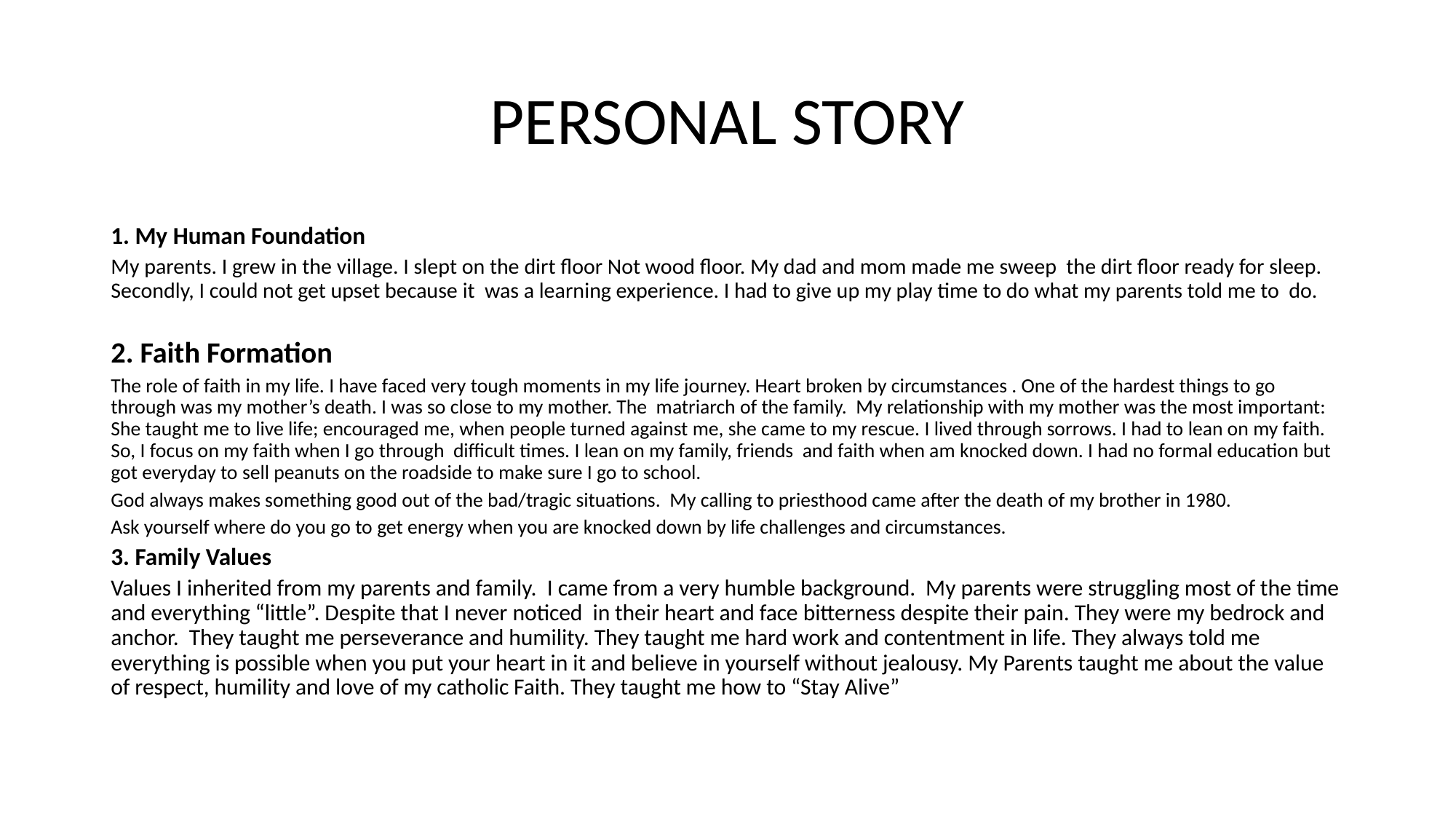

# PERSONAL STORY
1. My Human Foundation
My parents. I grew in the village. I slept on the dirt floor Not wood floor. My dad and mom made me sweep  the dirt floor ready for sleep. Secondly, I could not get upset because it  was a learning experience. I had to give up my play time to do what my parents told me to  do.

2. Faith Formation
The role of faith in my life. I have faced very tough moments in my life journey. Heart broken by circumstances . One of the hardest things to go through was my mother’s death. I was so close to my mother. The  matriarch of the family.  My relationship with my mother was the most important: She taught me to live life; encouraged me, when people turned against me, she came to my rescue. I lived through sorrows. I had to lean on my faith.  So, I focus on my faith when I go through  difficult times. I lean on my family, friends  and faith when am knocked down. I had no formal education but got everyday to sell peanuts on the roadside to make sure I go to school.
God always makes something good out of the bad/tragic situations.  My calling to priesthood came after the death of my brother in 1980.
Ask yourself where do you go to get energy when you are knocked down by life challenges and circumstances.
3. Family Values
Values I inherited from my parents and family.  I came from a very humble background.  My parents were struggling most of the time and everything “little”. Despite that I never noticed  in their heart and face bitterness despite their pain. They were my bedrock and anchor.  They taught me perseverance and humility. They taught me hard work and contentment in life. They always told me everything is possible when you put your heart in it and believe in yourself without jealousy. My Parents taught me about the value of respect, humility and love of my catholic Faith. They taught me how to “Stay Alive”